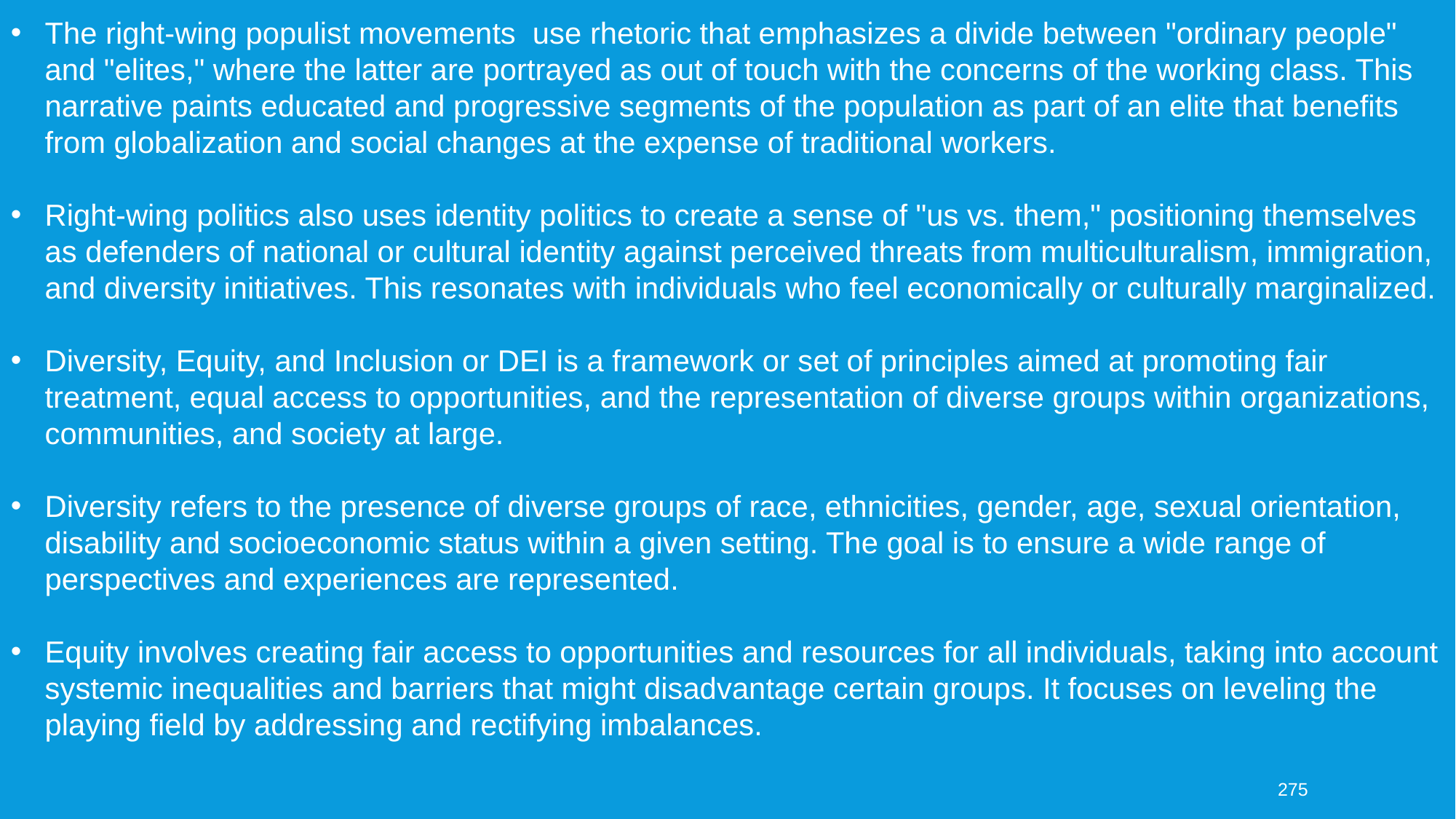

The right-wing populist movements  use rhetoric that emphasizes a divide between "ordinary people" and "elites," where the latter are portrayed as out of touch with the concerns of the working class. This narrative paints educated and progressive segments of the population as part of an elite that benefits from globalization and social changes at the expense of traditional workers.

Right-wing politics also uses identity politics to create a sense of "us vs. them," positioning themselves as defenders of national or cultural identity against perceived threats from multiculturalism, immigration, and diversity initiatives. This resonates with individuals who feel economically or culturally marginalized.

Diversity, Equity, and Inclusion or DEI is a framework or set of principles aimed at promoting fair treatment, equal access to opportunities, and the representation of diverse groups within organizations, communities, and society at large.

Diversity refers to the presence of diverse groups of race, ethnicities, gender, age, sexual orientation, disability and socioeconomic status within a given setting. The goal is to ensure a wide range of perspectives and experiences are represented.

Equity involves creating fair access to opportunities and resources for all individuals, taking into account systemic inequalities and barriers that might disadvantage certain groups. It focuses on leveling the playing field by addressing and rectifying imbalances.

275